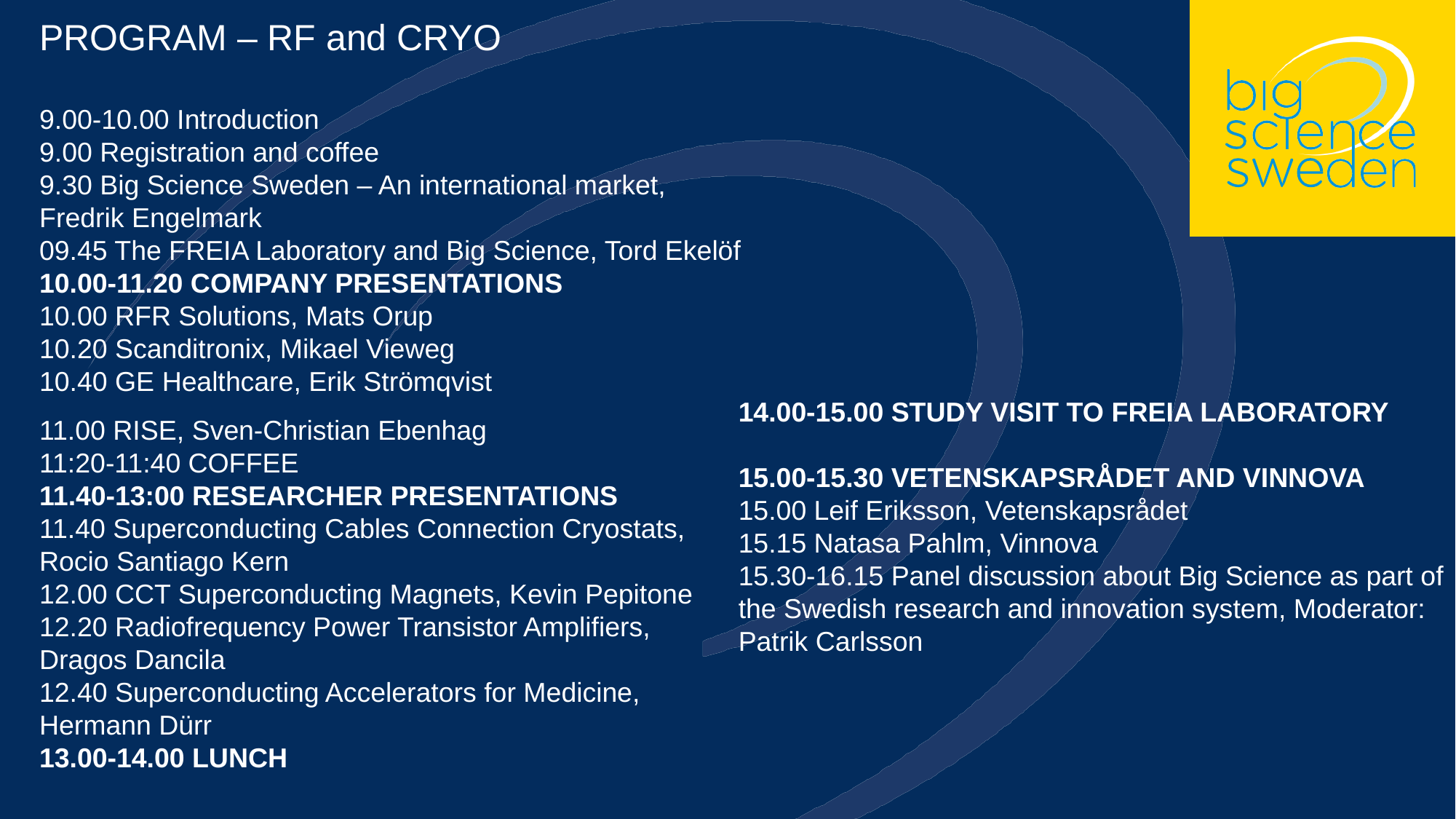

PROGRAM – RF and CRYO

9.00-10.00 Introduction
9.00 Registration and coffee
9.30 Big Science Sweden – An international market, Fredrik Engelmark
09.45 The FREIA Laboratory and Big Science, Tord Ekelöf
10.00-11.20 COMPANY PRESENTATIONS
10.00 RFR Solutions, Mats Orup
10.20 Scanditronix, Mikael Vieweg
10.40 GE Healthcare, Erik Strömqvist
11.00 RISE, Sven-Christian Ebenhag
11:20-11:40 COFFEE
11.40-13:00 RESEARCHER PRESENTATIONS
11.40 Superconducting Cables Connection Cryostats, Rocio Santiago Kern
12.00 CCT Superconducting Magnets, Kevin Pepitone
12.20 Radiofrequency Power Transistor Amplifiers, Dragos Dancila
12.40 Superconducting Accelerators for Medicine, Hermann Dürr
13.00-14.00 LUNCH
14.00-15.00 STUDY VISIT TO FREIA LABORATORY

15.00-15.30 VETENSKAPSRÅDET AND VINNOVA
15.00 Leif Eriksson, Vetenskapsrådet
15.15 Natasa Pahlm, Vinnova
15.30-16.15 Panel discussion about Big Science as part of the Swedish research and innovation system, Moderator: Patrik Carlsson